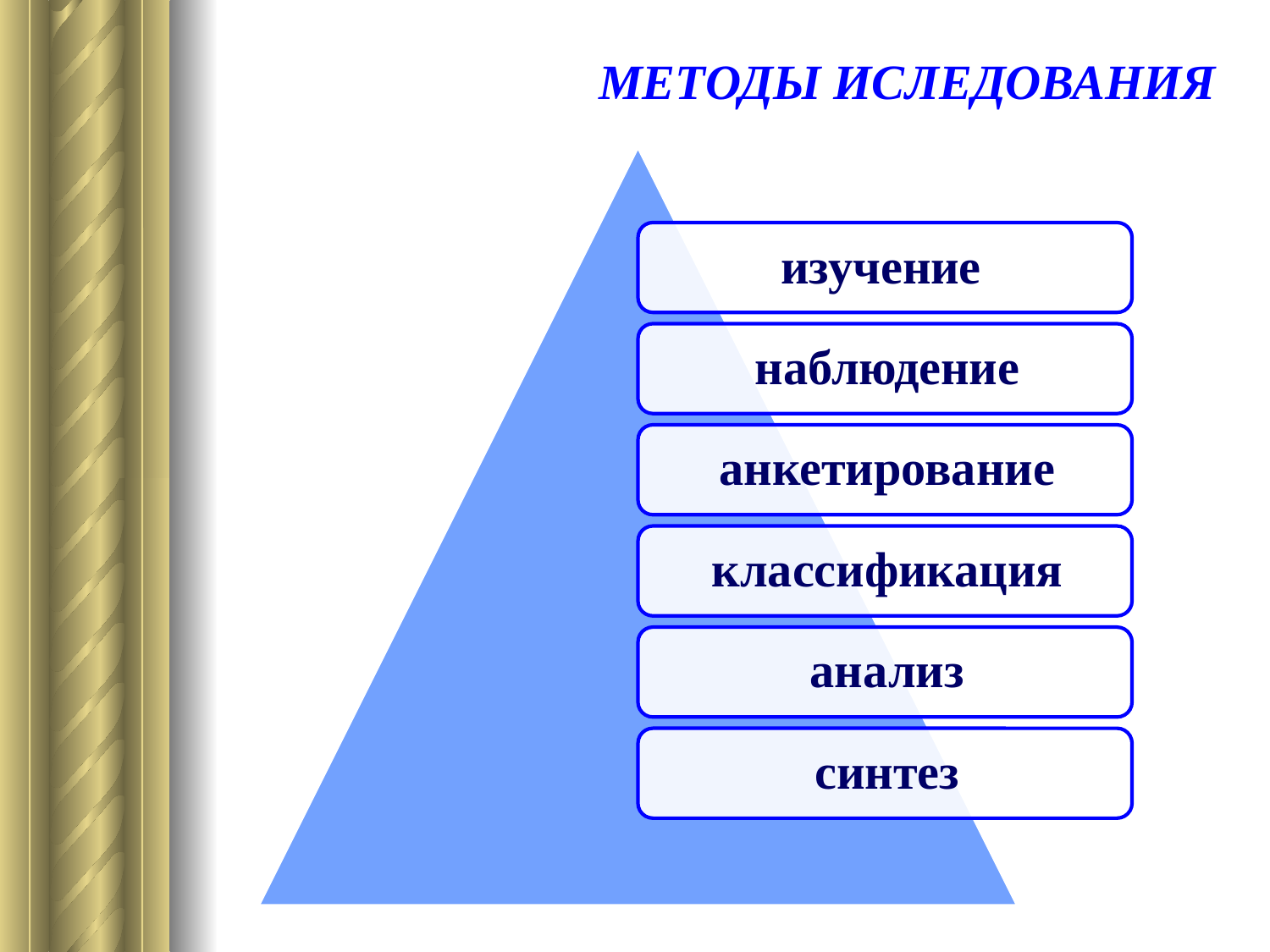

# МЕТОДЫ ИСЛЕДОВАНИЯ
изучение
наблюдение
анкетирование
классификация
анализ
синтез